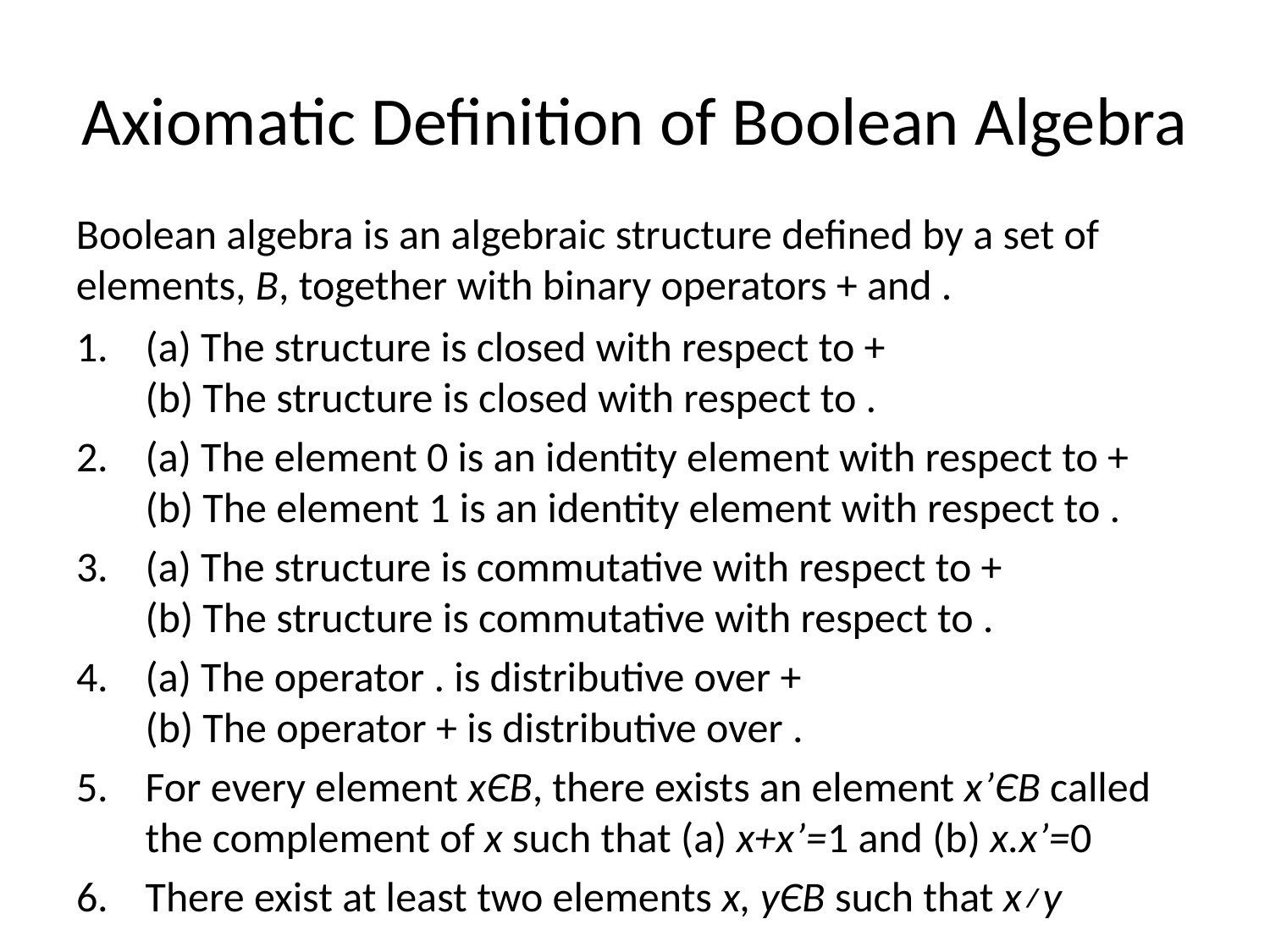

# Axiomatic Definition of Boolean Algebra
Boolean algebra is an algebraic structure defined by a set of elements, B, together with binary operators + and .
(a) The structure is closed with respect to +
(b) The structure is closed with respect to .
(a) The element 0 is an identity element with respect to +
(b) The element 1 is an identity element with respect to .
(a) The structure is commutative with respect to +
(b) The structure is commutative with respect to .
(a) The operator . is distributive over +
(b) The operator + is distributive over .
For every element xЄB, there exists an element x’ЄB called the complement of x such that (a) x+x’=1 and (b) x.x’=0
There exist at least two elements x, yЄB such that x≠y